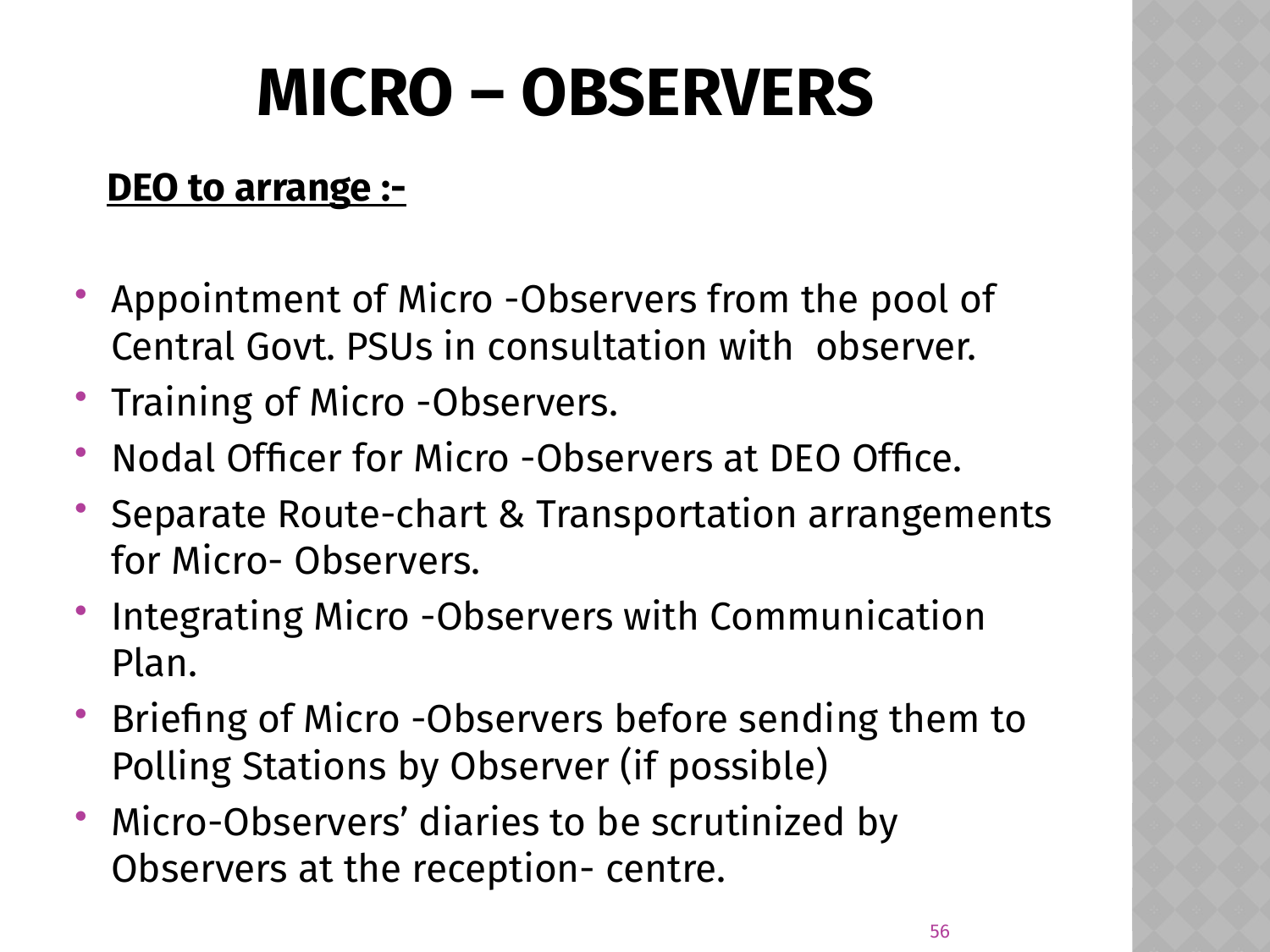

# Micro – Observers
   DEO to arrange :-

Appointment of Micro -Observers from the pool of Central Govt. PSUs in consultation with  observer.
Training of Micro -Observers.
Nodal Officer for Micro -Observers at DEO Office.
Separate Route-chart & Transportation arrangements for Micro- Observers.
Integrating Micro -Observers with Communication Plan.
Briefing of Micro -Observers before sending them to Polling Stations by Observer (if possible)
Micro-Observers’ diaries to be scrutinized by Observers at the reception- centre.
56